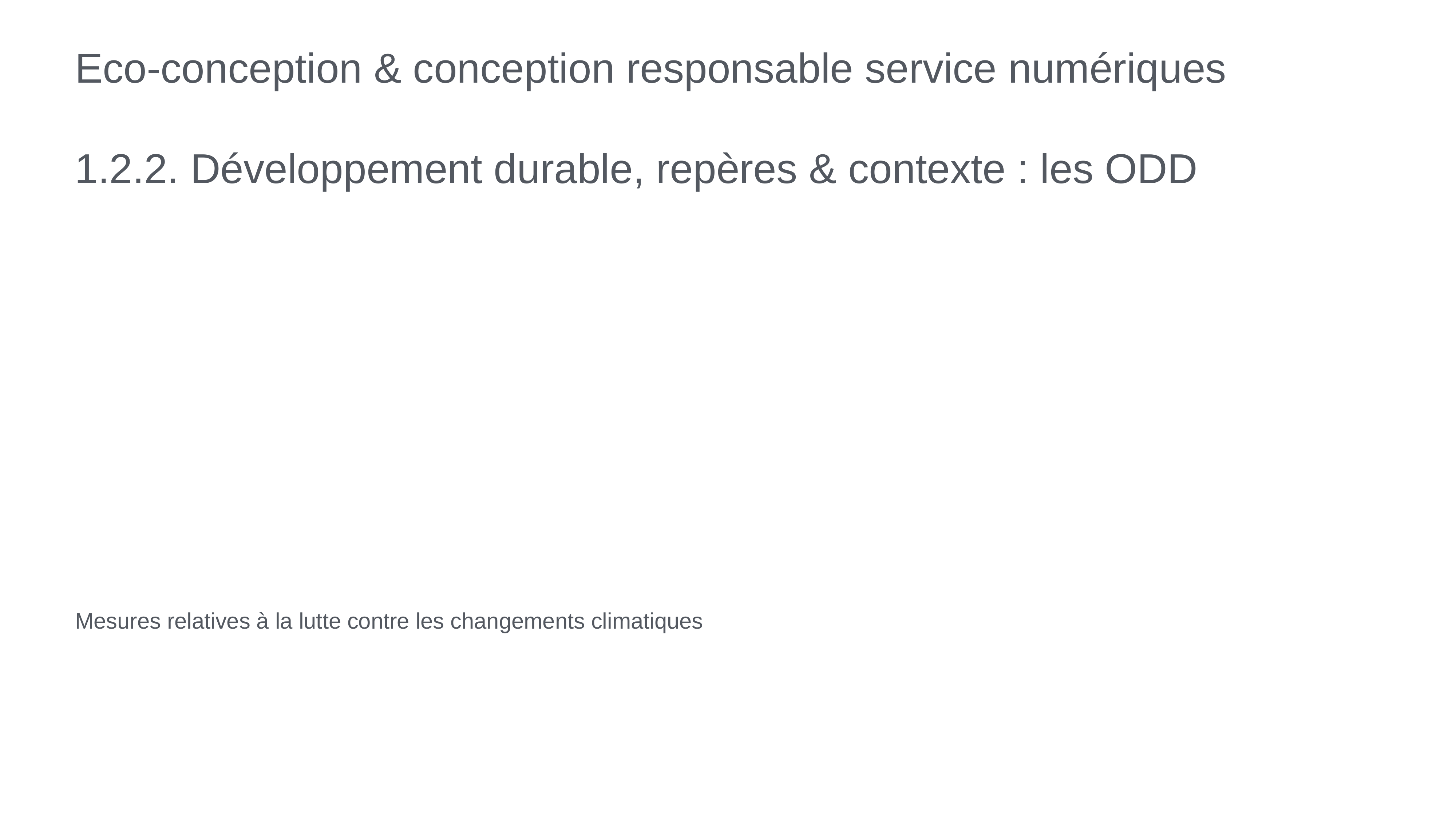

# Eco-conception & conception responsable service numériques
1.2.2. Développement durable, repères & contexte : les ODD
Pas de pauvreté
Faim « Zéro »
Bonne santé et bien-être
Éducation de qualité : Assurer l'accès de tous à une éducation de qualité, sur un pied d'égalité, et promouvoir des opportunités d'apprentissage tout au long de la vie.
Égalité entre les sexes
Eau propre et assainissement
Énergie propre et d'un coût abordable
Travail décent et croissance économique
Industrie, innovation et infrastructure
Inégalités réduites
Villes et communautés durables
Consommation et production responsables
Mesures relatives à la lutte contre les changements climatiques
Vie aquatique
Vie terrestre
Paix, justice et institutions efficaces
Partenariats pour la réalisation des objectifs